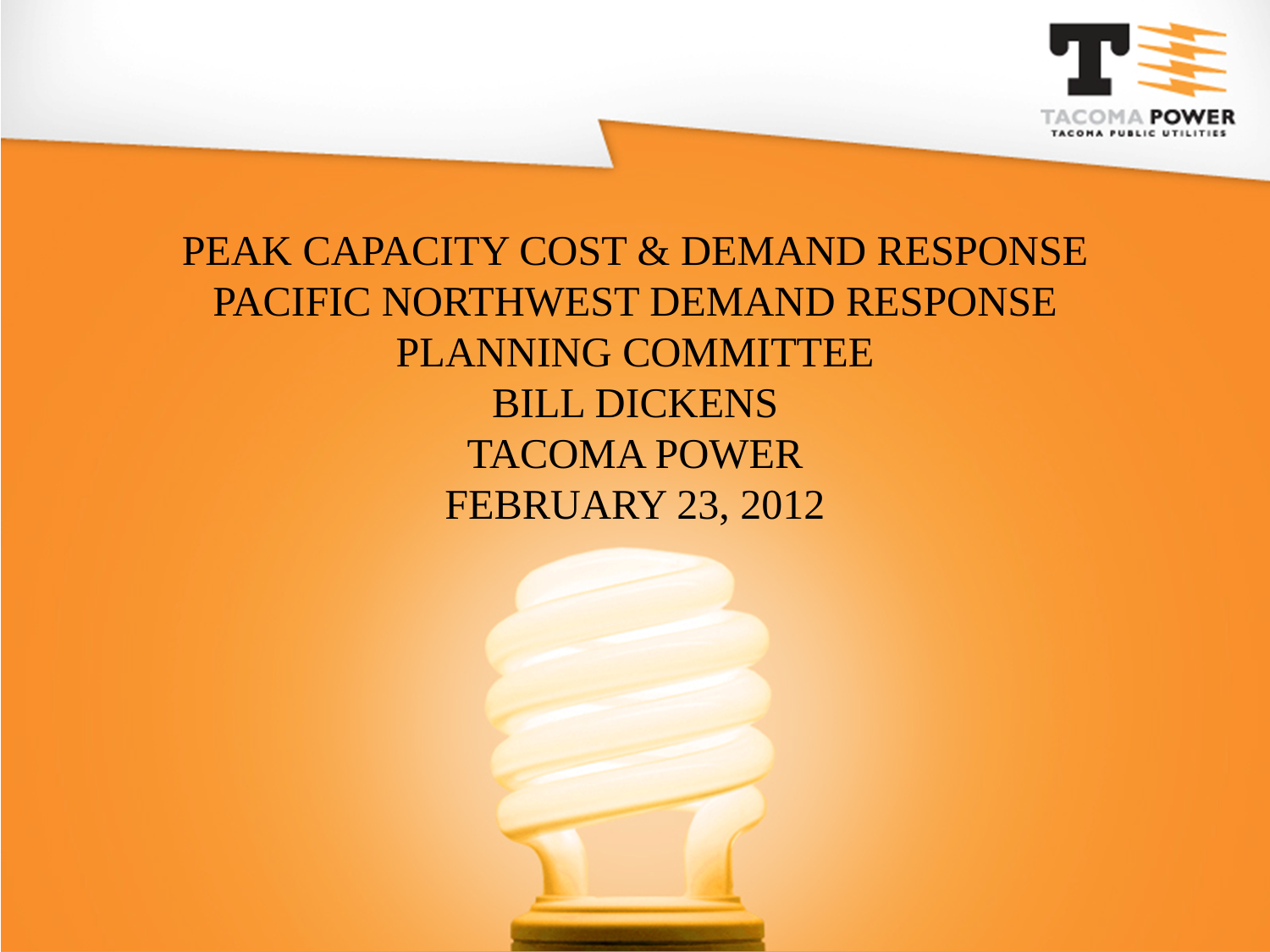

# Peak Capacity Cost & Demand Response Pacific Northwest demand Response planning committee bill dickens Tacoma Power February 23, 2012